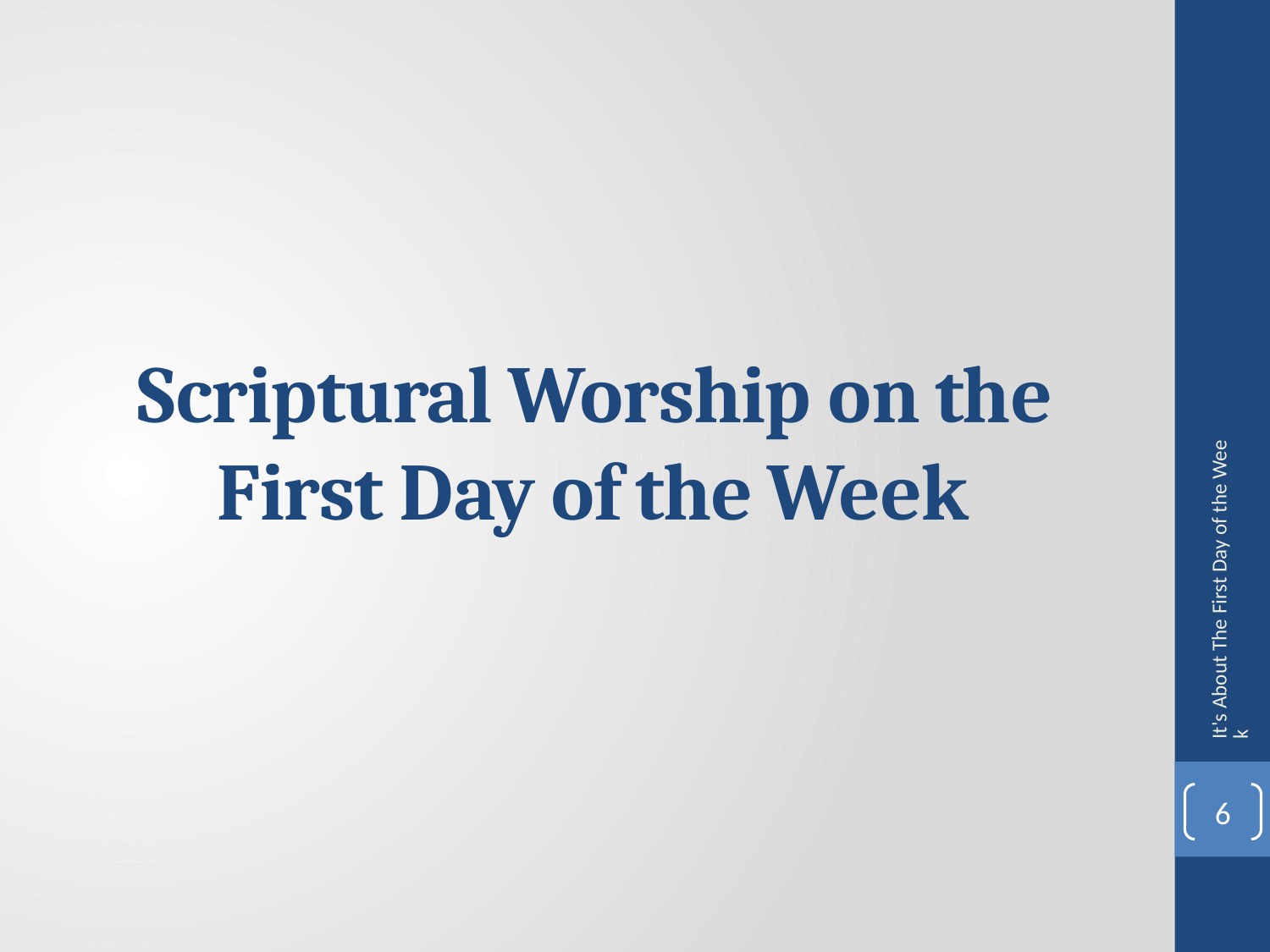

# Scriptural Worship on the First Day of the Week
It's About The First Day of the Week
6